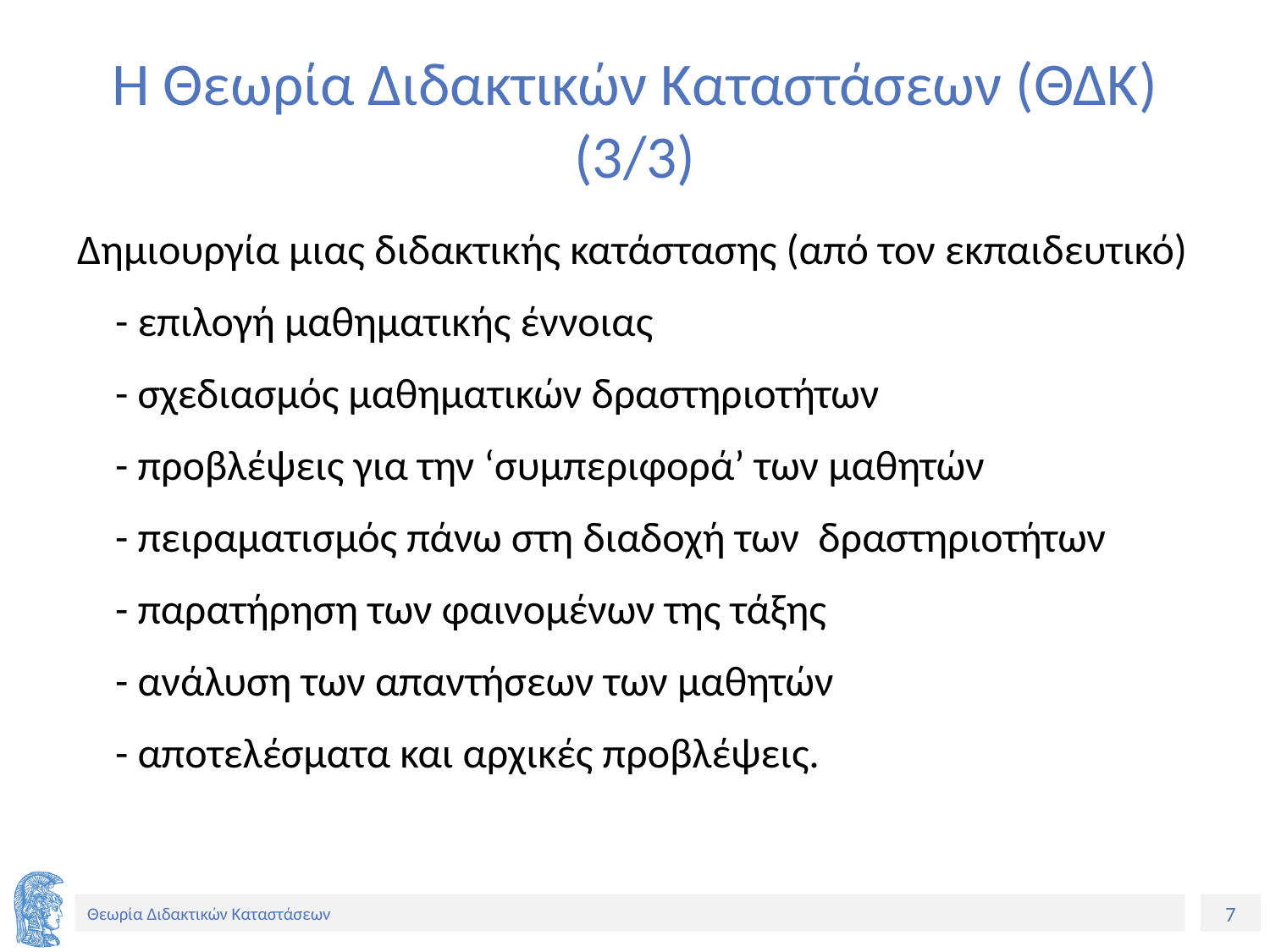

# Η Θεωρία Διδακτικών Καταστάσεων (ΘΔΚ) (3/3)
Δημιουργία μιας διδακτικής κατάστασης (από τον εκπαιδευτικό)
    - επιλογή μαθηματικής έννοιας
    - σχεδιασμός μαθηματικών δραστηριοτήτων
    - προβλέψεις για την ‘συμπεριφορά’ των μαθητών
    - πειραματισμός πάνω στη διαδοχή των  δραστηριοτήτων
    - παρατήρηση των φαινομένων της τάξης
    - ανάλυση των απαντήσεων των μαθητών
    - αποτελέσματα και αρχικές προβλέψεις.